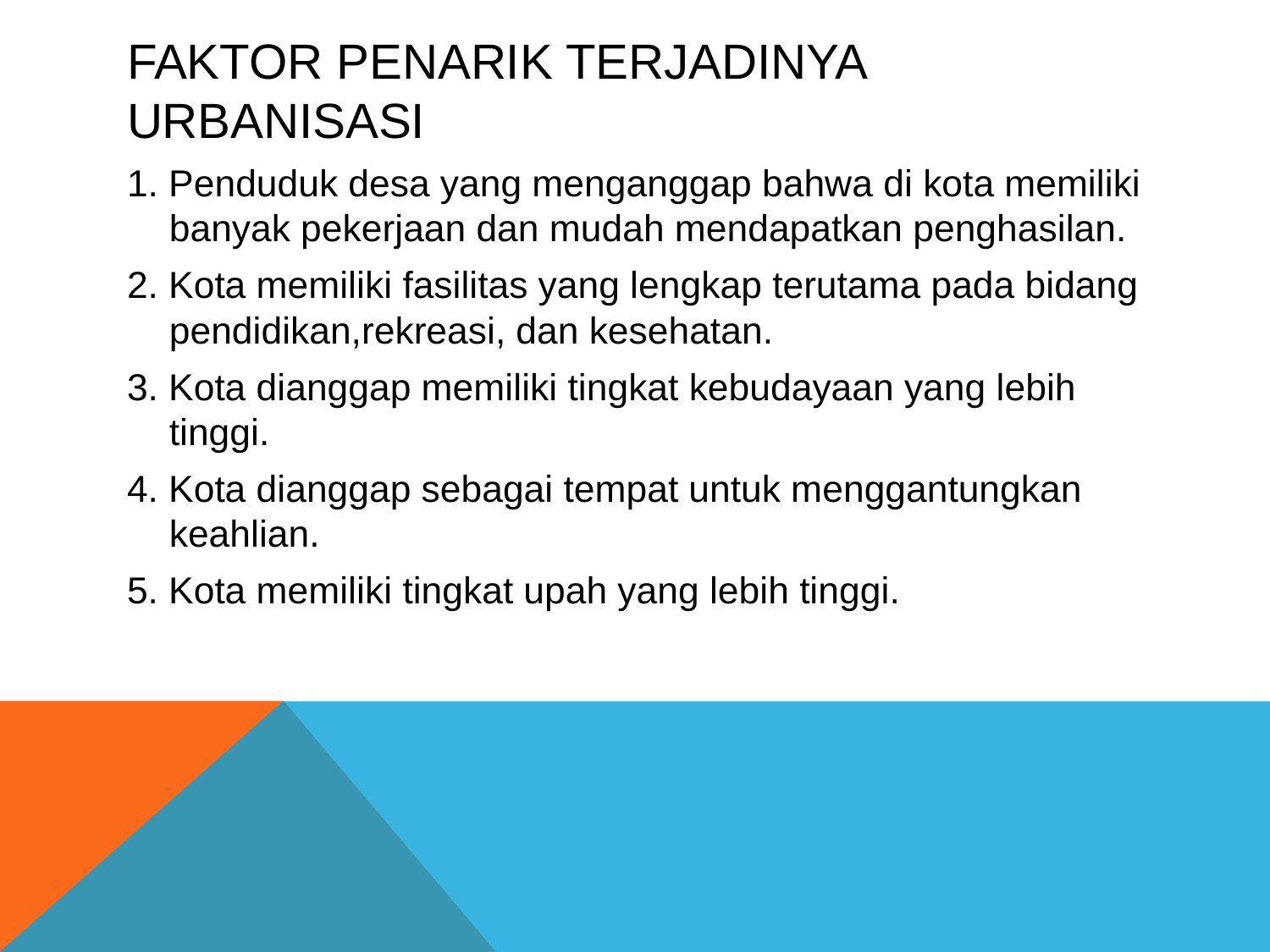

# Faktor penarik terjadinya urbanisasi
1. Penduduk desa yang menganggap bahwa di kota memiliki banyak pekerjaan dan mudah mendapatkan penghasilan.
2. Kota memiliki fasilitas yang lengkap terutama pada bidang pendidikan,rekreasi, dan kesehatan.
3. Kota dianggap memiliki tingkat kebudayaan yang lebih tinggi.
4. Kota dianggap sebagai tempat untuk menggantungkan keahlian.
5. Kota memiliki tingkat upah yang lebih tinggi.